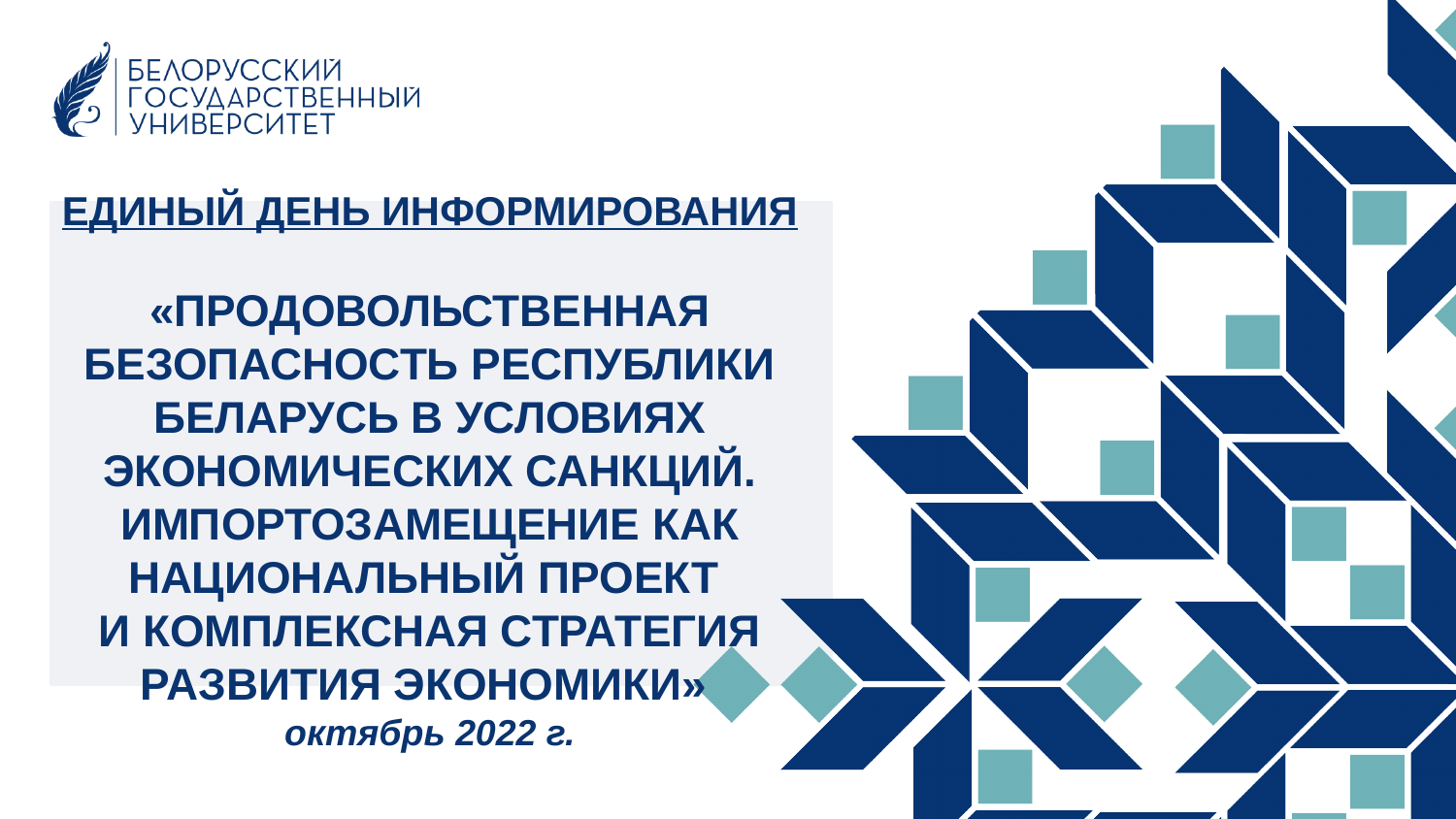

# ЕДИНЫЙ ДЕНЬ ИНФОРМИРОВАНИЯ «ПРОДОВОЛЬСТВЕННАЯ БЕЗОПАСНОСТЬ РЕСПУБЛИКИ БЕЛАРУСЬ В УСЛОВИЯХ ЭКОНОМИЧЕСКИХ САНКЦИЙ. ИМПОРТОЗАМЕЩЕНИЕ КАК НАЦИОНАЛЬНЫЙ ПРОЕКТ И КОМПЛЕКСНАЯ СТРАТЕГИЯ РАЗВИТИЯ ЭКОНОМИКИ» октябрь 2022 г.